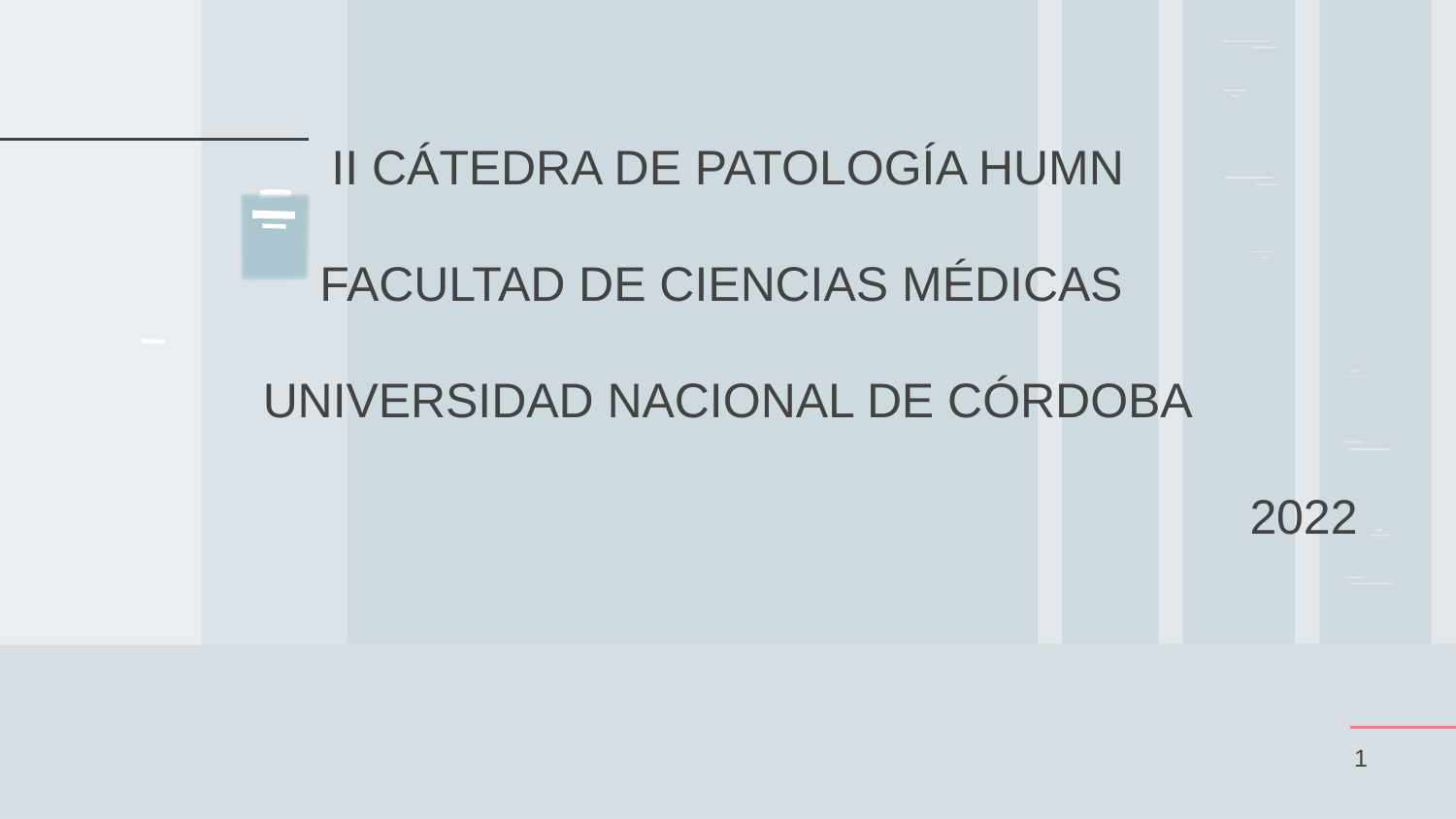

# II CÁTEDRA DE PATOLOGÍA HUMN FACULTAD DE CIENCIAS MÉDICAS UNIVERSIDAD NACIONAL DE CÓRDOBA 2022
1